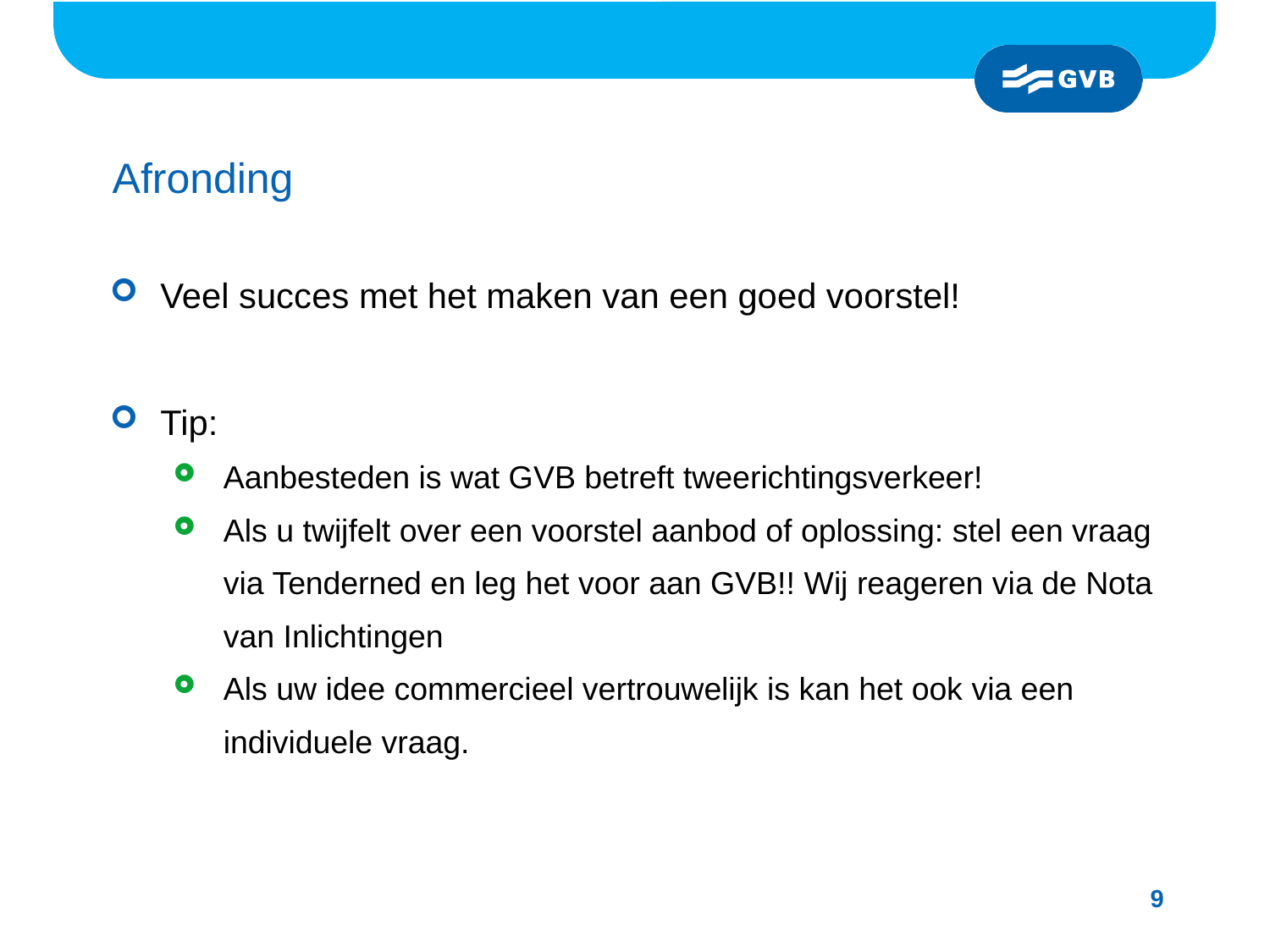

# Afronding
Veel succes met het maken van een goed voorstel!

Tip:
Aanbesteden is wat GVB betreft tweerichtingsverkeer!
Als u twijfelt over een voorstel aanbod of oplossing: stel een vraag via Tenderned en leg het voor aan GVB!! Wij reageren via de Nota van Inlichtingen
Als uw idee commercieel vertrouwelijk is kan het ook via een individuele vraag.

9